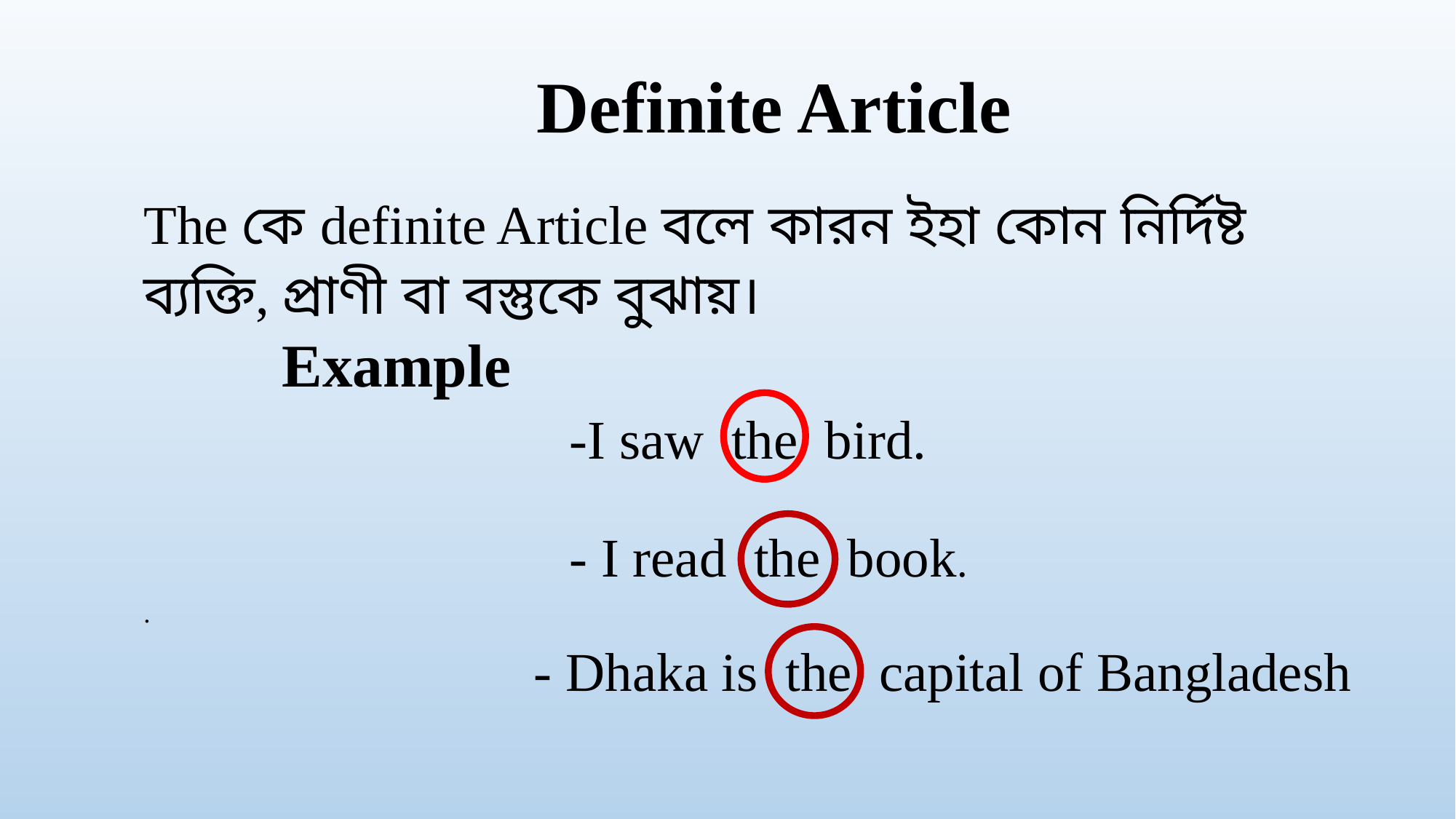

Definite Article
The কে definite Article বলে কারন ইহা কোন নির্দিষ্ট ব্যক্তি, প্রাণী বা বস্তুকে বুঝায়।
Example

-I saw  the  bird.

- I read  the  book.
.

- Dhaka is  the  capital of Bangladesh